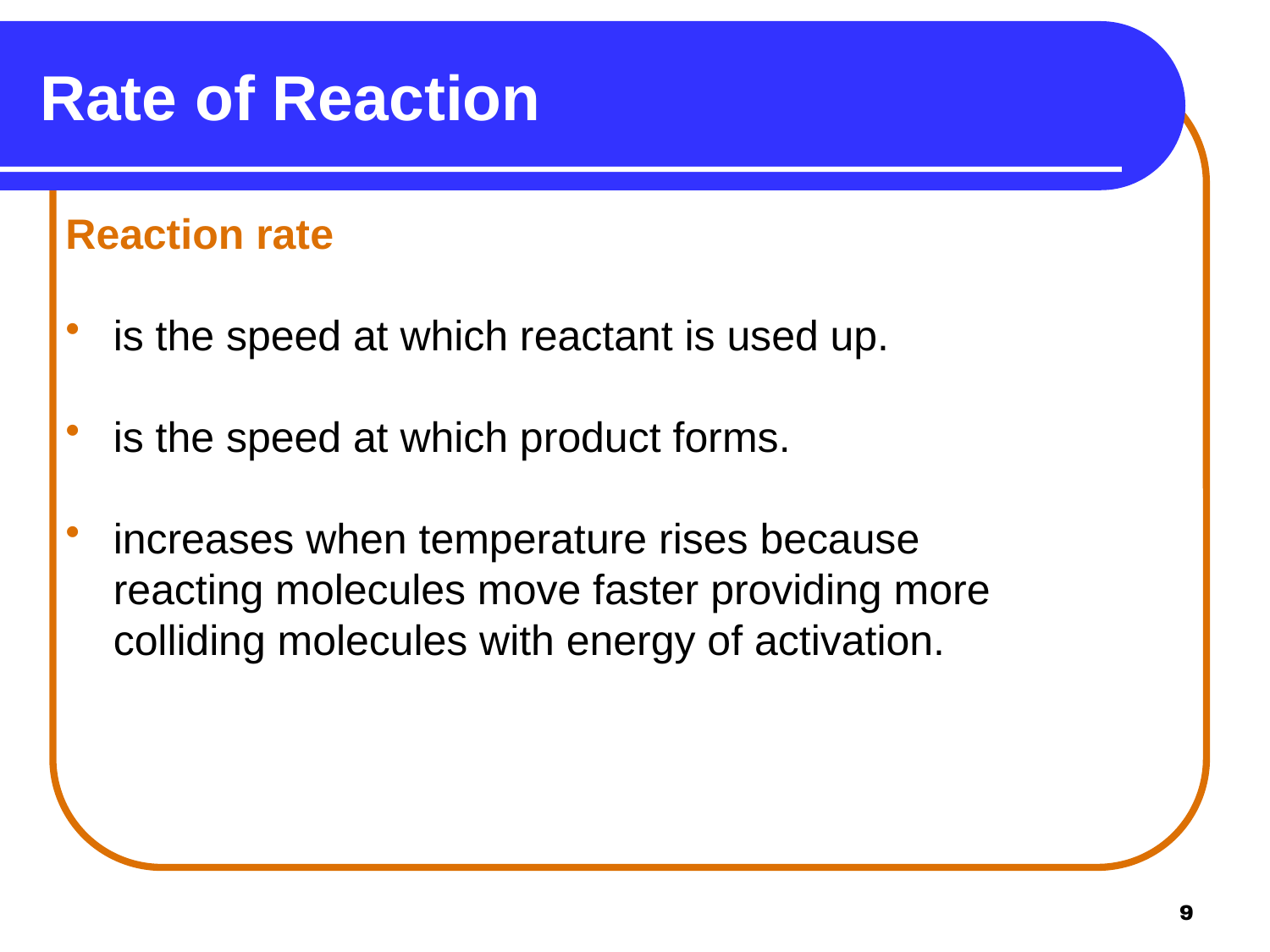

# Rate of Reaction
Reaction rate

is the speed at which reactant is used up.

is the speed at which product forms.

increases when temperature rises because reacting molecules move faster providing more colliding molecules with energy of activation.
9